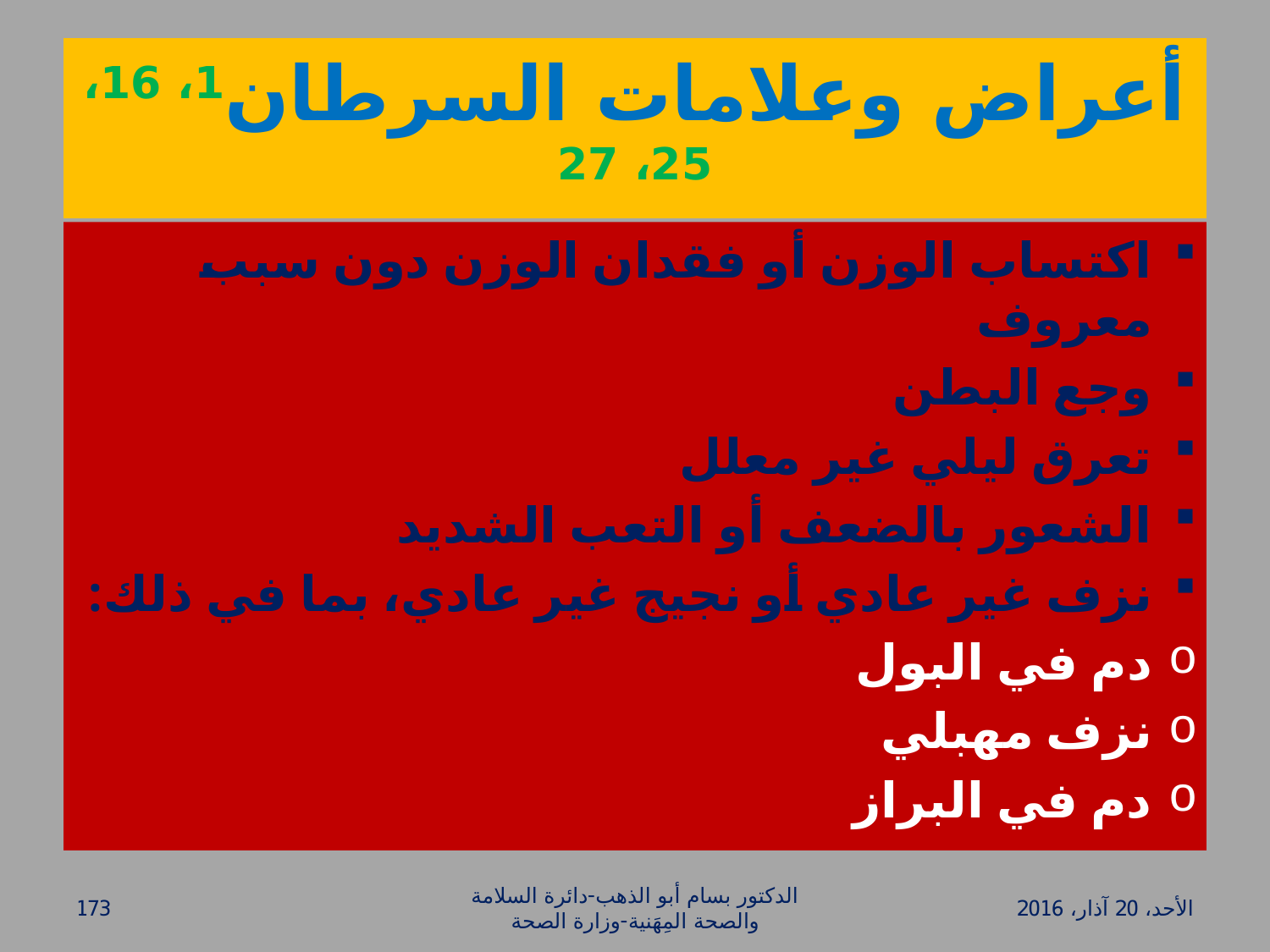

# أعراض وعلامات السرطان1، 16، 25، 27
اكتساب الوزن أو فقدان الوزن دون سبب معروف
وجع البطن
تعرق ليلي غير معلل
الشعور بالضعف أو التعب الشديد
نزف غير عادي أو نجيج غير عادي، بما في ذلك:
دم في البول
نزف مهبلي
دم في البراز
173
الدكتور بسام أبو الذهب-دائرة السلامة والصحة المِهَنية-وزارة الصحة
الأحد، 20 آذار، 2016